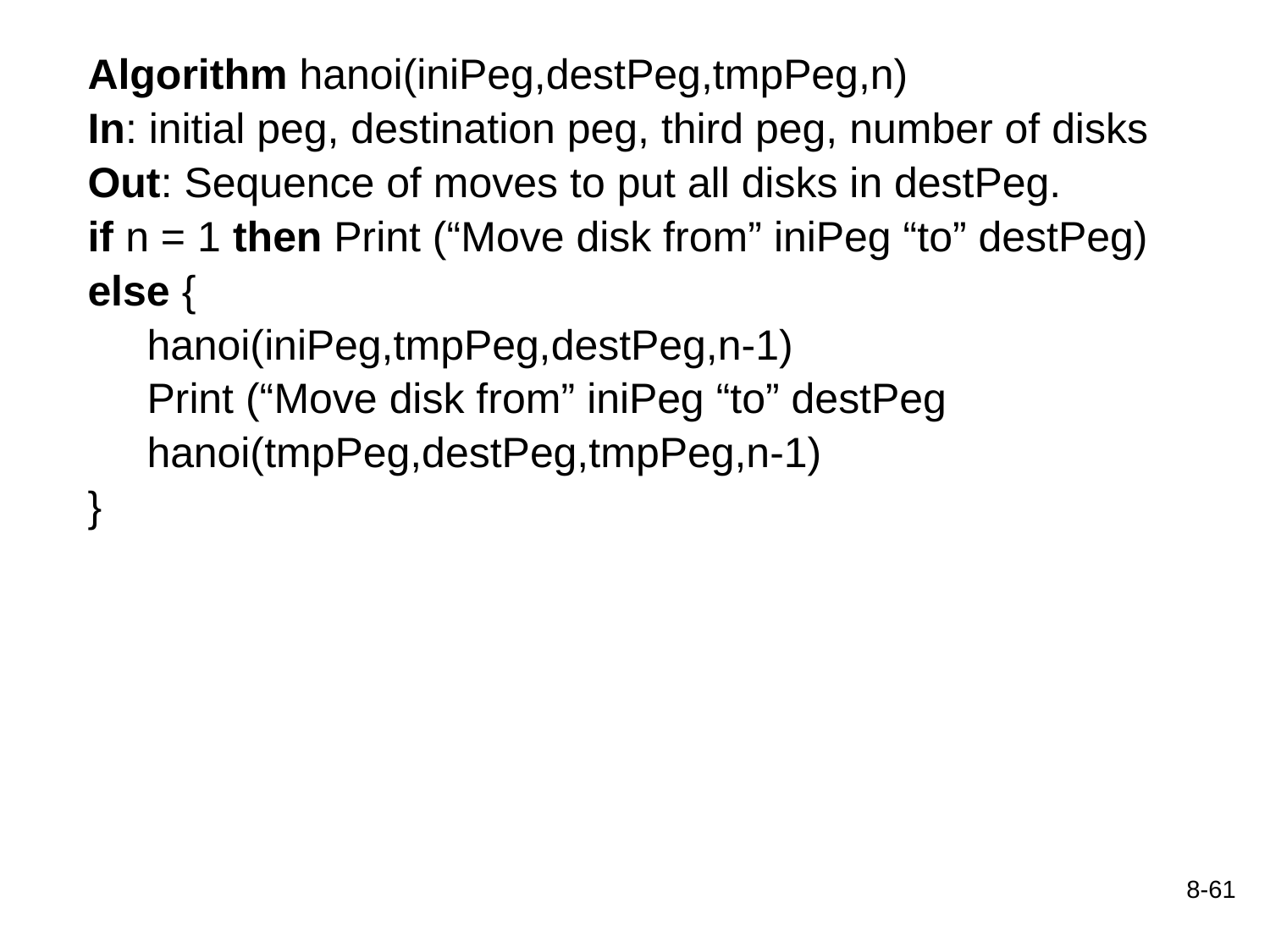

Algorithm hanoi(iniPeg,destPeg,tmpPeg,n)
In: initial peg, destination peg, third peg, number of disks
Out: Sequence of moves to put all disks in destPeg.
if n = 1 then Print (“Move disk from” iniPeg “to” destPeg)
else {
     hanoi(iniPeg,tmpPeg,destPeg,n-1)
     Print (“Move disk from” iniPeg “to” destPeg
     hanoi(tmpPeg,destPeg,tmpPeg,n-1)
}
8-61